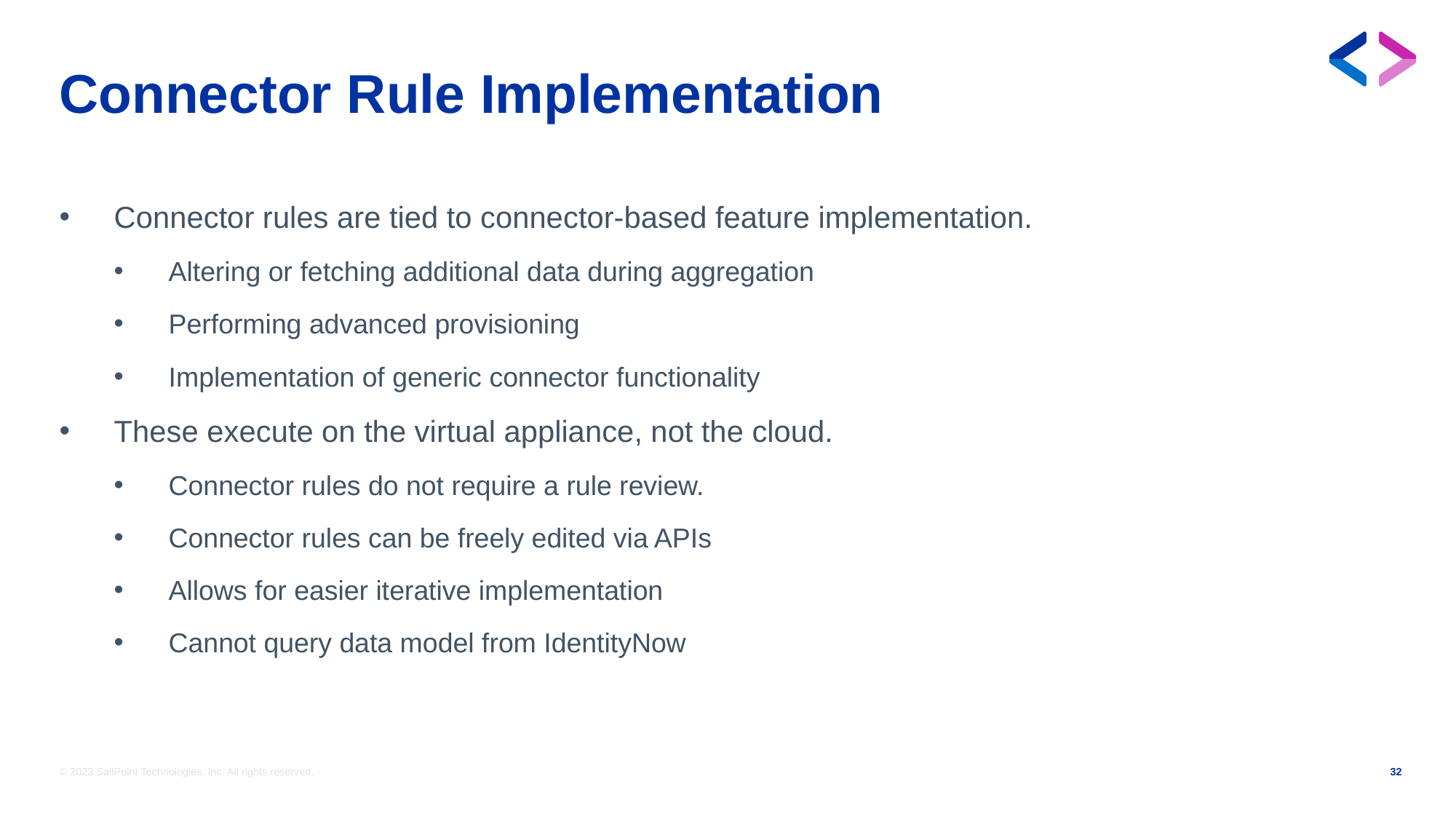

# Connector Rule Implementation
Connector rules are tied to connector-based feature implementation.
Altering or fetching additional data during aggregation
Performing advanced provisioning
Implementation of generic connector functionality
These execute on the virtual appliance, not the cloud.
Connector rules do not require a rule review.
Connector rules can be freely edited via APIs
Allows for easier iterative implementation
Cannot query data model from IdentityNow

© 2023 SailPoint Technologies, Inc. All rights reserved.
32